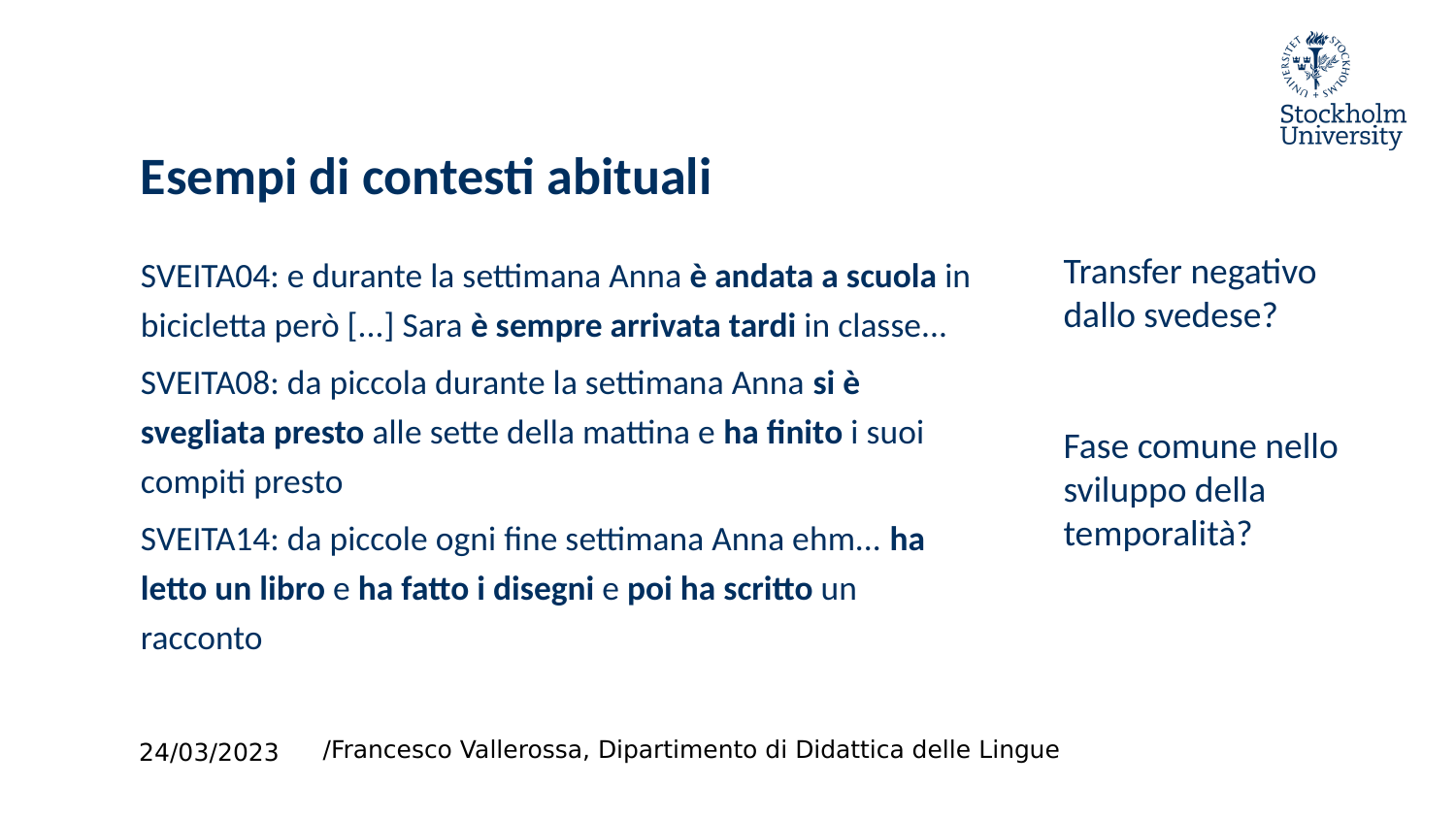

# Esempi di contesti abituali
SVEITA04: e durante la settimana Anna è andata a scuola in bicicletta però [...] Sara è sempre arrivata tardi in classe...
SVEITA08: da piccola durante la settimana Anna si è svegliata presto alle sette della mattina e ha finito i suoi compiti presto
SVEITA14: da piccole ogni fine settimana Anna ehm... ha letto un libro e ha fatto i disegni e poi ha scritto un racconto
Transfer negativo dallo svedese?

Fase comune nello sviluppo della temporalità?
24/03/2023
/Francesco Vallerossa, Dipartimento di Didattica delle Lingue